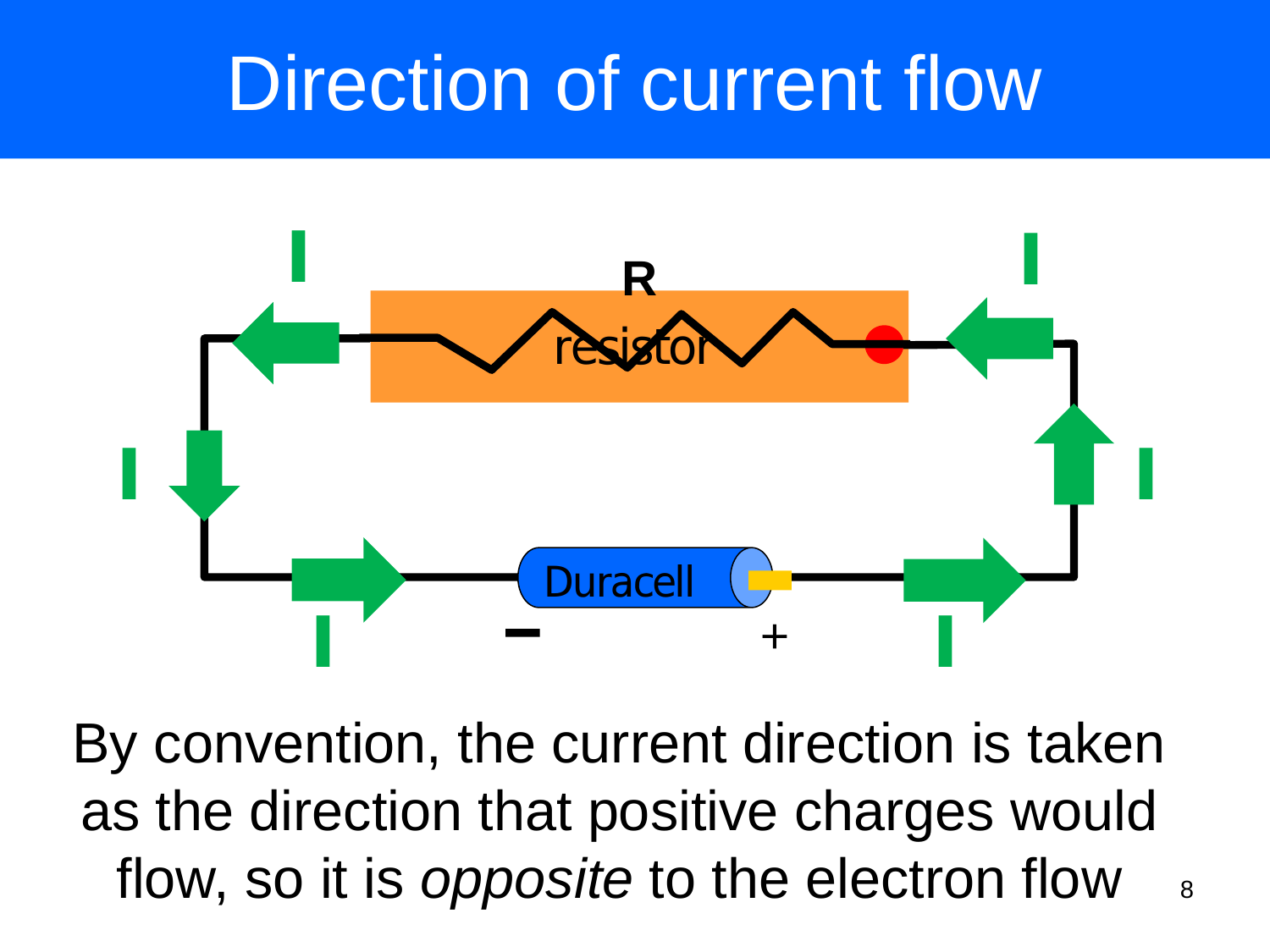

# Direction of current flow
I
I
I
I
I
I
R

resistor

Duracell

+

By convention, the current direction is taken as the direction that positive charges would flow, so it is opposite to the electron flow
8